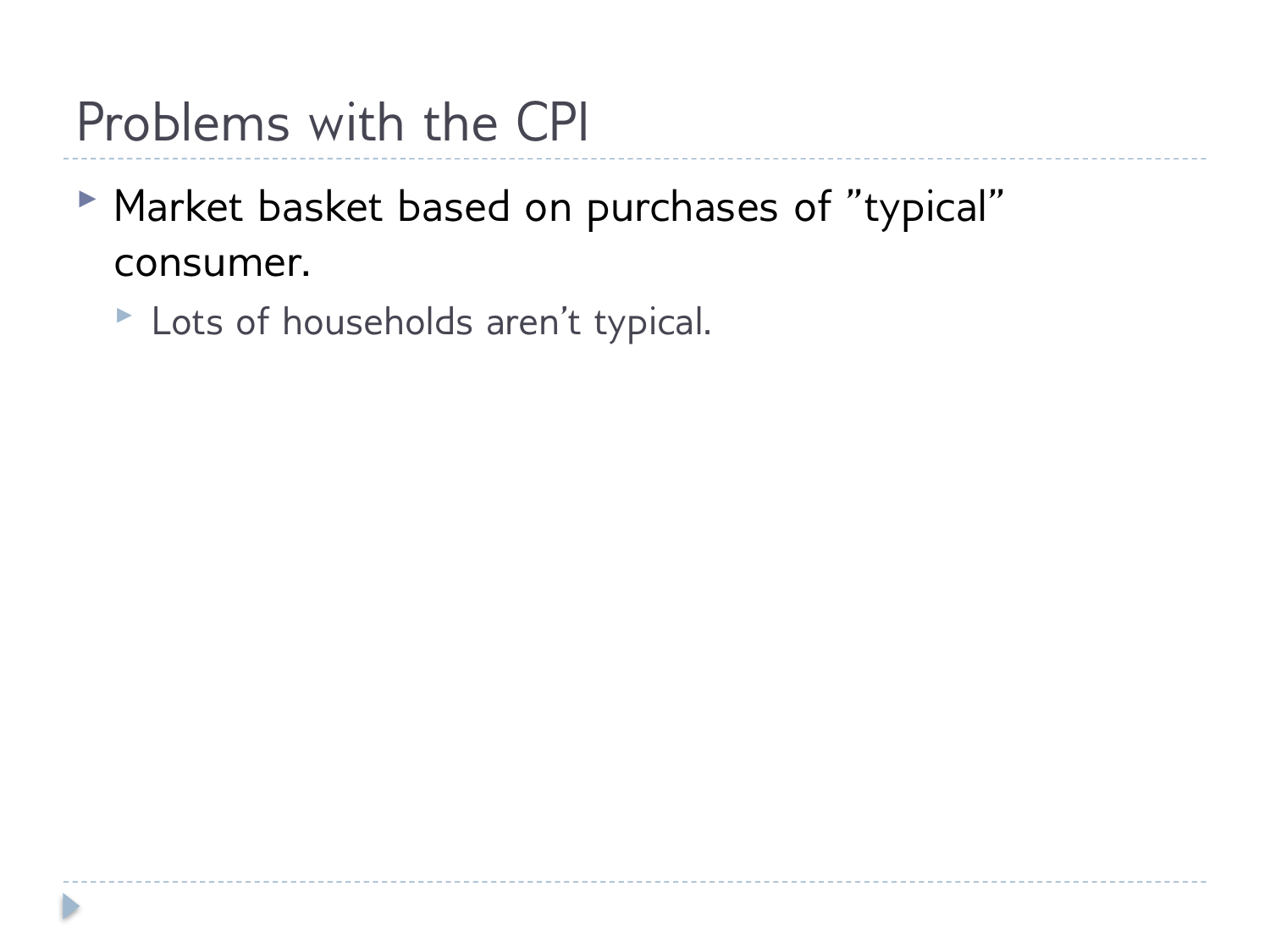

# Problems with the CPI
Market basket based on purchases of ”typical” consumer.
Lots of households aren’t typical.